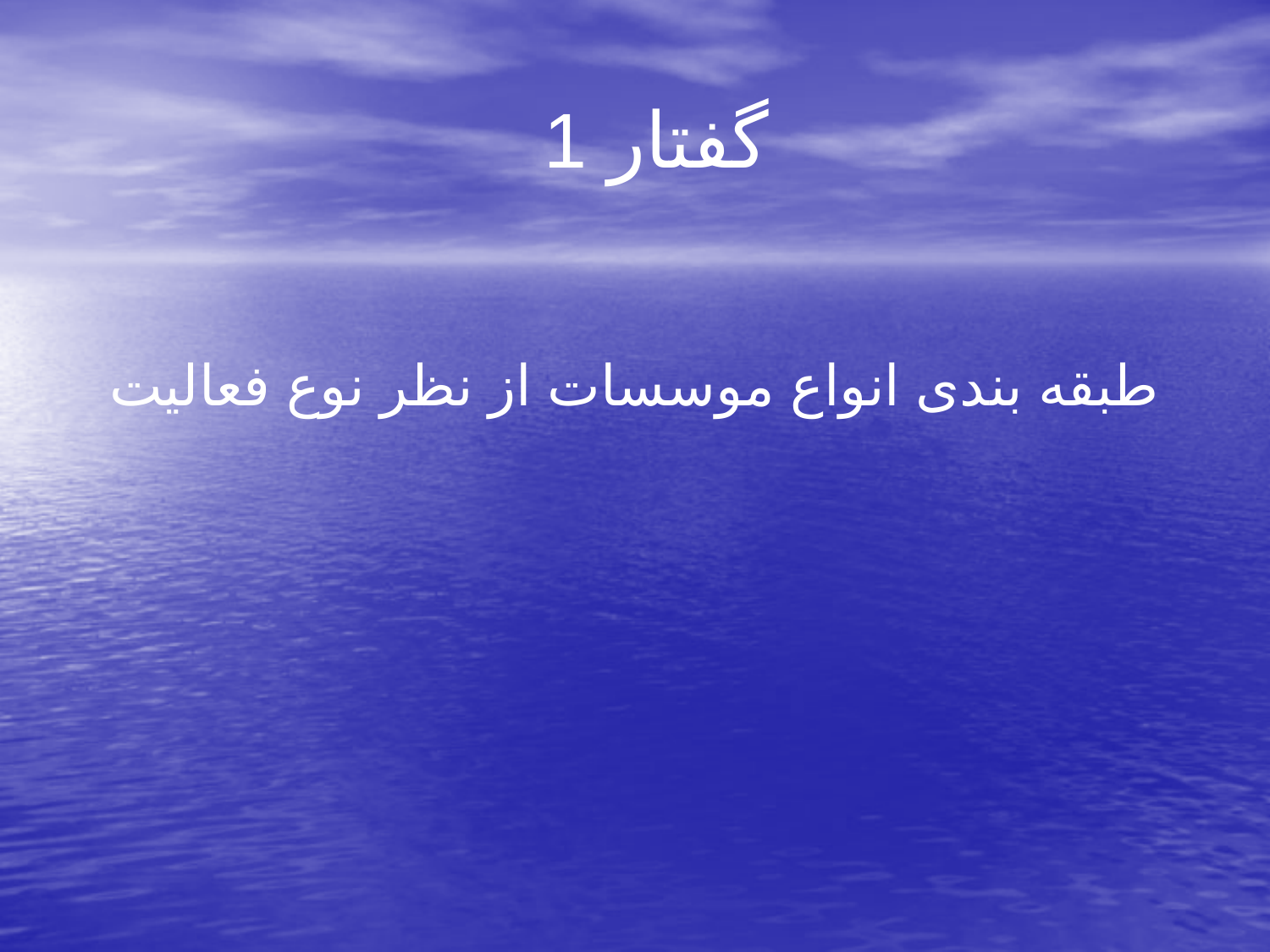

# گفتار 1

 طبقه بندی انواع موسسات از نظر نوع فعالیت